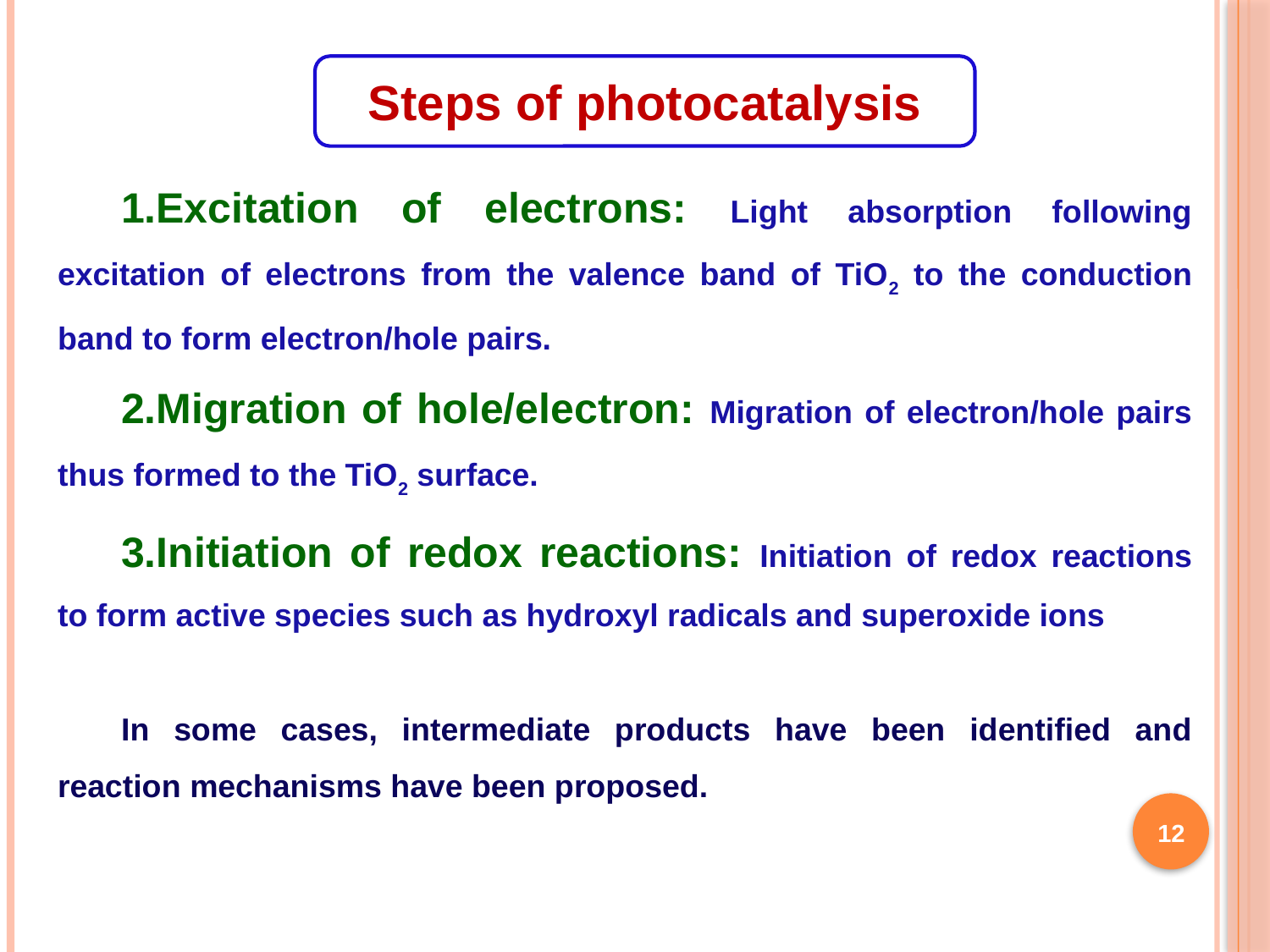

Steps of photocatalysis
Excitation of electrons: Light absorption following excitation of electrons from the valence band of TiO2 to the conduction band to form electron/hole pairs.
Migration of hole/electron: Migration of electron/hole pairs thus formed to the TiO2 surface.
Initiation of redox reactions: Initiation of redox reactions to form active species such as hydroxyl radicals and superoxide ions

In some cases, intermediate products have been identified and reaction mechanisms have been proposed.
12